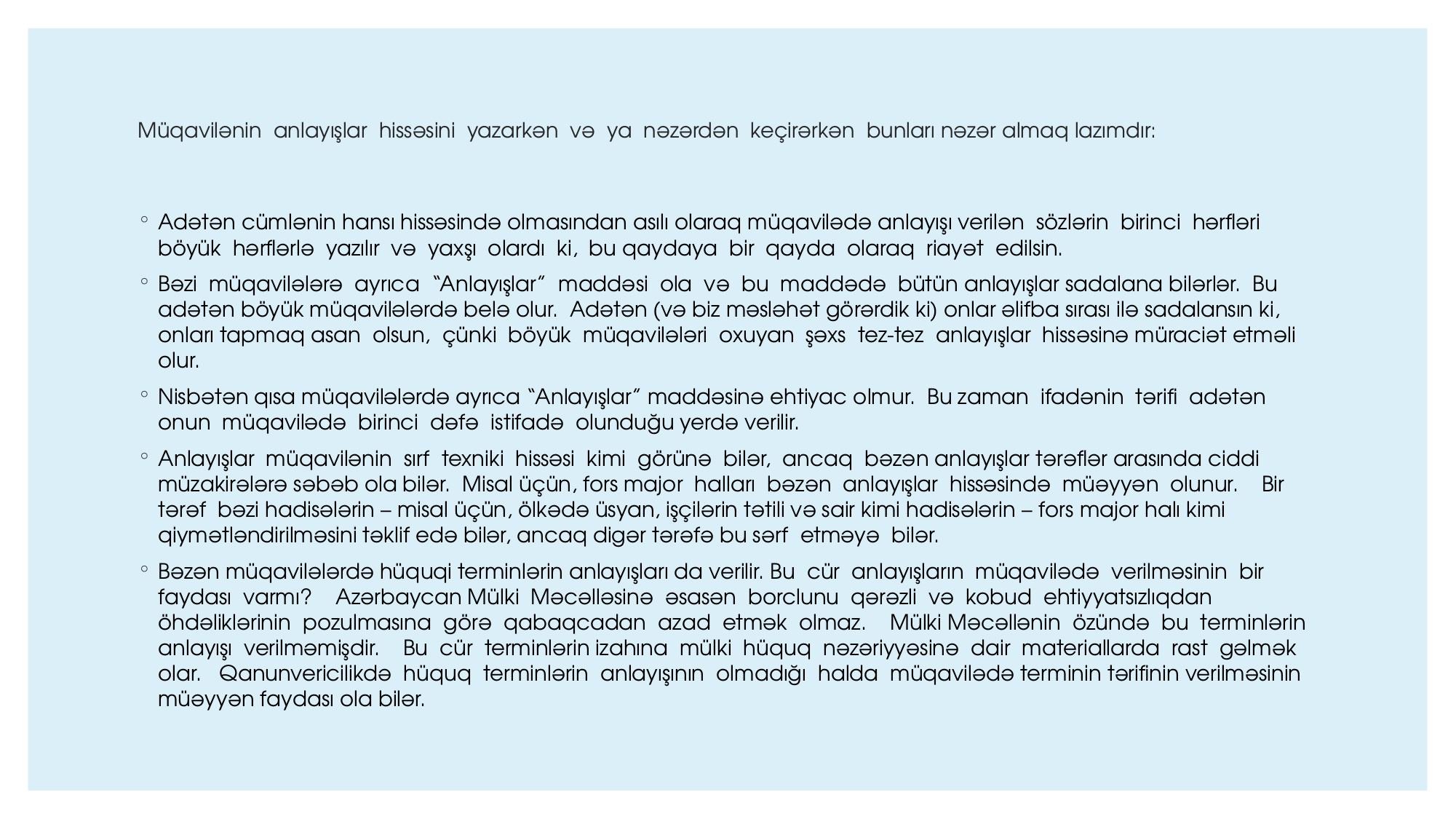

# Müqavilənin  anlayışlar  hissəsini  yazarkən  və  ya  nəzərdən  keçirərkən  bunları nəzər almaq lazımdır:
Adətən cümlənin hansı hissəsində olmasından asılı olaraq müqavilədə anlayışı verilən  sözlərin  birinci  hərfləri  böyük  hərflərlə  yazılır  və  yaxşı  olardı  ki,  bu qaydaya  bir  qayda  olaraq  riayət  edilsin.
Bəzi  müqavilələrə  ayrıca  “Anlayışlar”  maddəsi  ola  və  bu  maddədə  bütün anlayışlar sadalana bilərlər.  Bu adətən böyük müqavilələrdə belə olur.  Adətən (və biz məsləhət görərdik ki) onlar əlifba sırası ilə sadalansın ki, onları tapmaq asan  olsun,  çünki  böyük  müqavilələri  oxuyan  şəxs  tez-tez  anlayışlar  hissəsinə müraciət etməli olur.
Nisbətən qısa müqavilələrdə ayrıca “Anlayışlar” maddəsinə ehtiyac olmur.  Bu zaman  ifadənin  tərifi  adətən  onun  müqavilədə  birinci  dəfə  istifadə  olunduğu yerdə verilir.
Anlayışlar  müqavilənin  sırf  texniki  hissəsi  kimi  görünə  bilər,  ancaq  bəzən anlayışlar tərəflər arasında ciddi müzakirələrə səbəb ola bilər.  Misal üçün, fors major  halları  bəzən  anlayışlar  hissəsində  müəyyən  olunur.    Bir  tərəf  bəzi hadisələrin – misal üçün, ölkədə üsyan, işçilərin tətili və sair kimi hadisələrin – fors major halı kimi qiymətləndirilməsini təklif edə bilər, ancaq digər tərəfə bu sərf  etməyə  bilər.
Bəzən müqavilələrdə hüquqi terminlərin anlayışları da verilir. Bu  cür  anlayışların  müqavilədə  verilməsinin  bir  faydası  varmı?    Azərbaycan Mülki  Məcəlləsinə  əsasən  borclunu  qərəzli  və  kobud  ehtiyyatsızlıqdan öhdəliklərinin  pozulmasına  görə  qabaqcadan  azad  etmək  olmaz.    Mülki Məcəllənin  özündə  bu  terminlərin  anlayışı  verilməmişdir.    Bu  cür  terminlərin izahına  mülki  hüquq  nəzəriyyəsinə  dair  materiallarda  rast  gəlmək  olar.   Qanunvericilikdə  hüquq  terminlərin  anlayışının  olmadığı  halda  müqavilədə terminin tərifinin verilməsinin müəyyən faydası ola bilər.